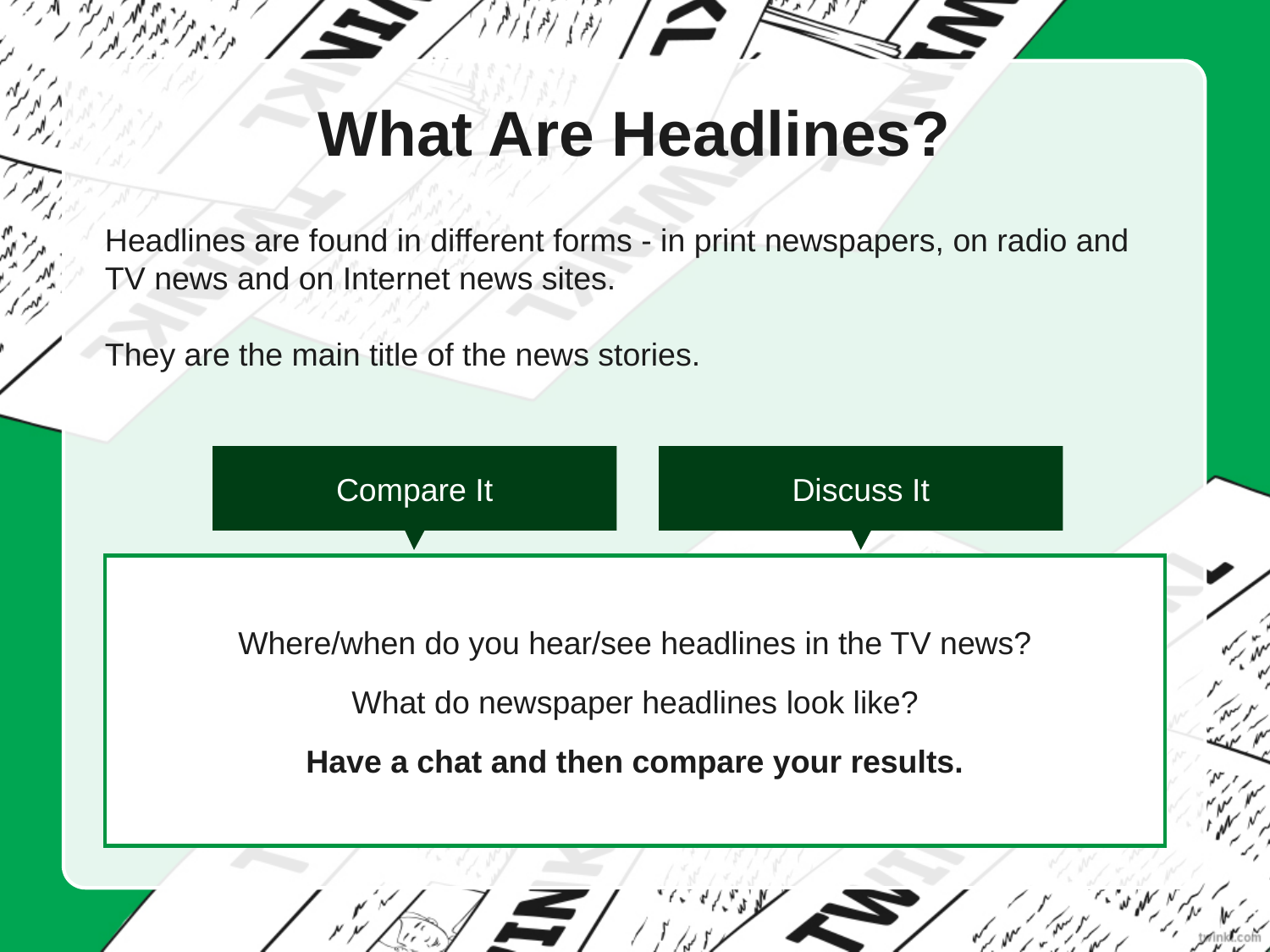

# What Are Headlines?
Headlines are found in different forms - in print newspapers, on radio and TV news and on Internet news sites.

They are the main title of the news stories.
Compare It
Discuss It
TV or radio news headlines are spoken in a list at the beginning of the news bulletin.
Newspaper headlines appear in bold/extra large print as a title at the top of each news story.
You might also see a list of them on the front page.
Where/when do you hear/see headlines in the TV news?
What do newspaper headlines look like?
Have a chat and then compare your results.